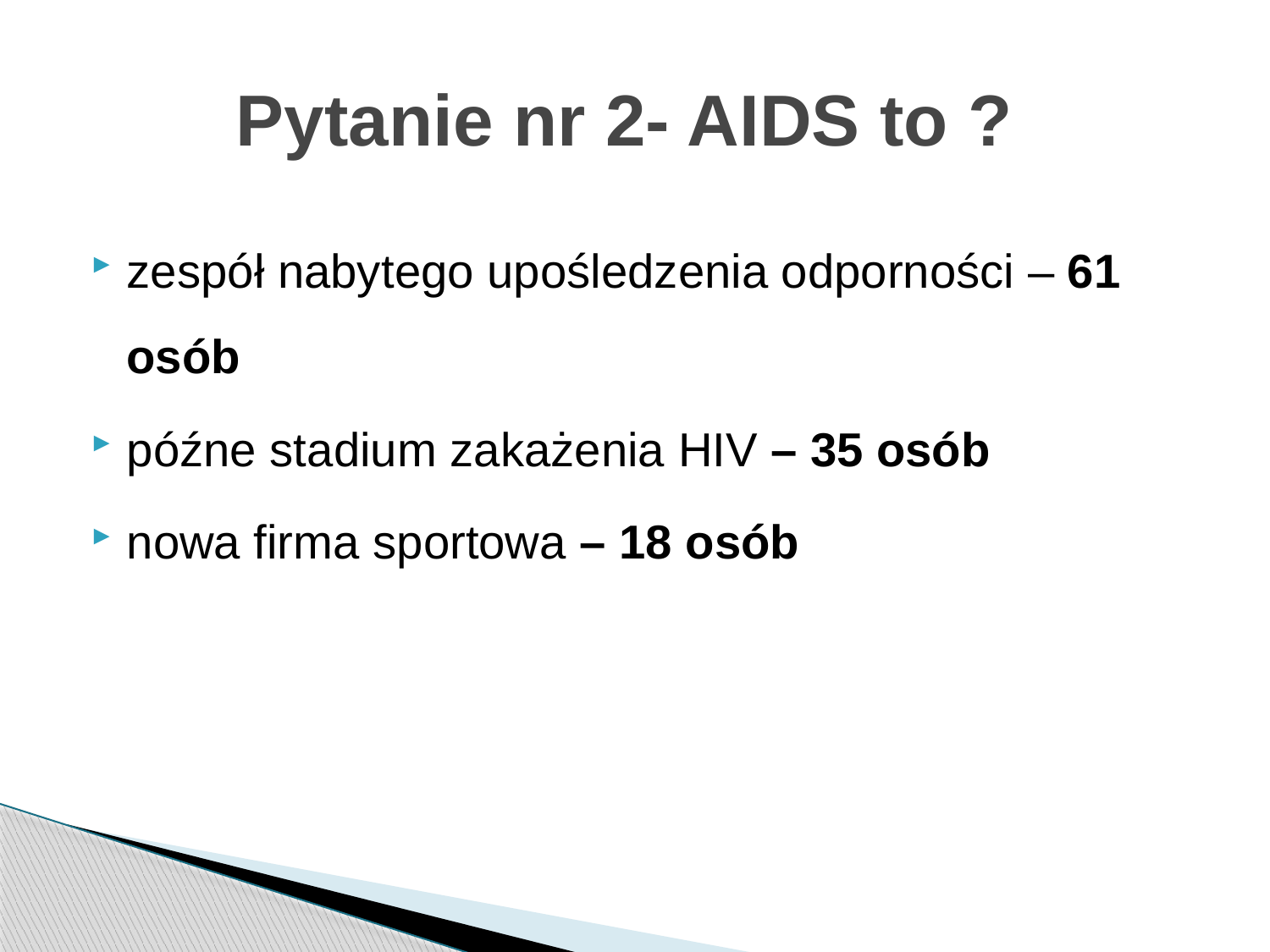

# Pytanie nr 2- AIDS to ?
zespół nabytego upośledzenia odporności – 61 osób
późne stadium zakażenia HIV – 35 osób
nowa firma sportowa – 18 osób